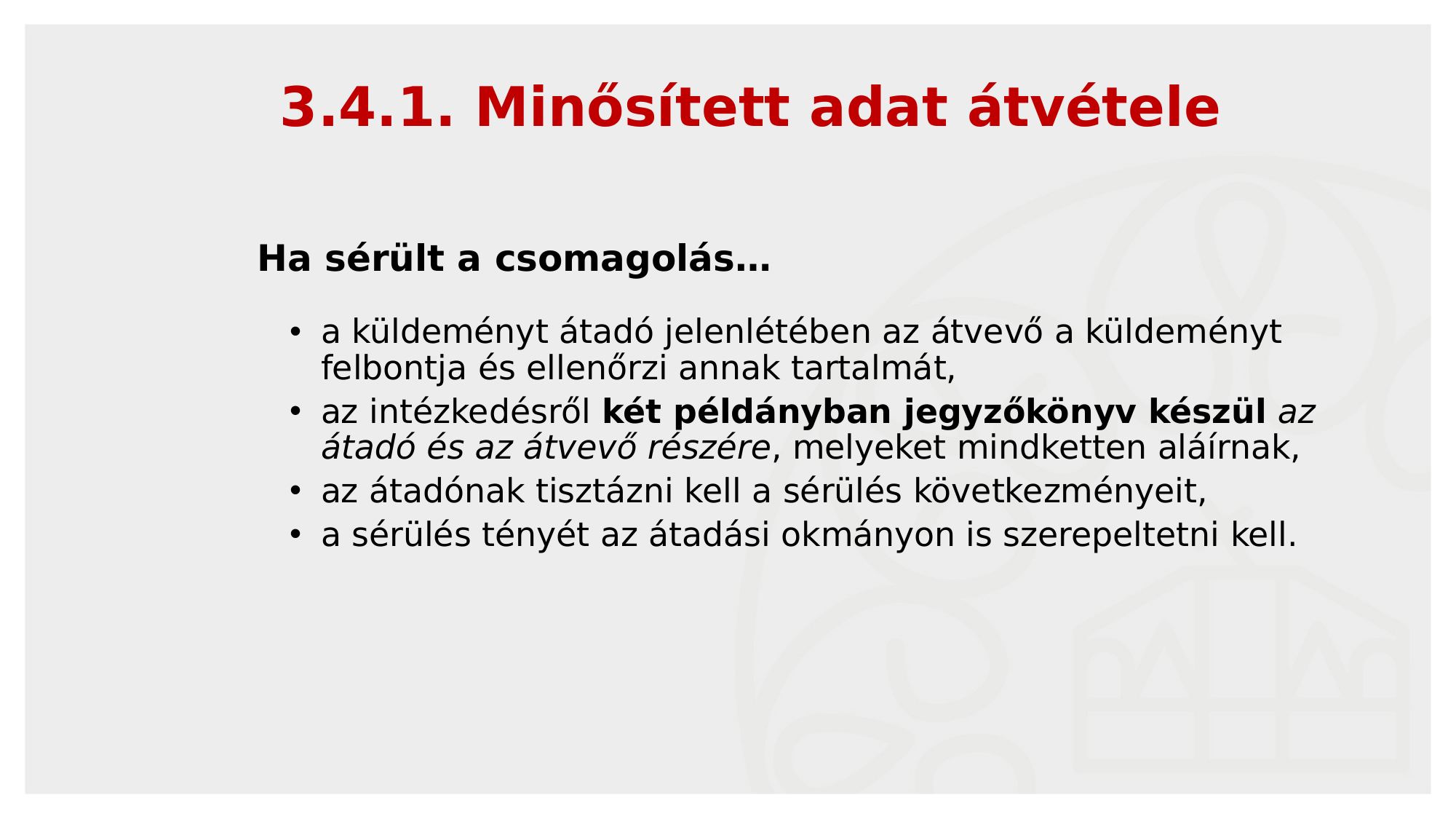

3.4.1. Minősített adat átvétele
Ha sérült a csomagolás…

a küldeményt átadó jelenlétében az átvevő a küldeményt felbontja és ellenőrzi annak tartalmát,
az intézkedésről két példányban jegyzőkönyv készül az átadó és az átvevő részére, melyeket mindketten aláírnak,
az átadónak tisztázni kell a sérülés következményeit,
a sérülés tényét az átadási okmányon is szerepeltetni kell.